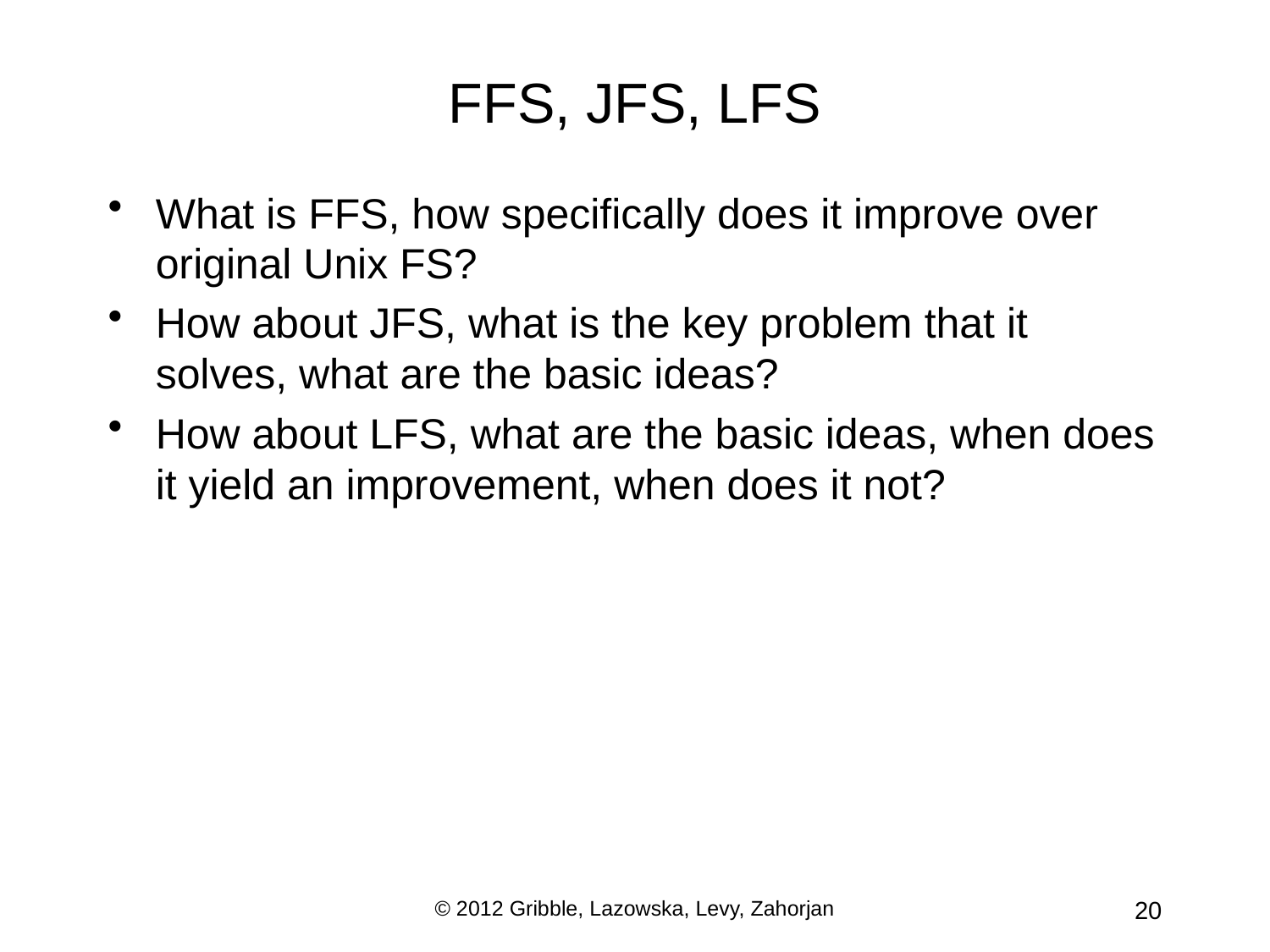

# FFS, JFS, LFS
What is FFS, how specifically does it improve over original Unix FS?
How about JFS, what is the key problem that it solves, what are the basic ideas?
How about LFS, what are the basic ideas, when does it yield an improvement, when does it not?

© 2012 Gribble, Lazowska, Levy, Zahorjan
20